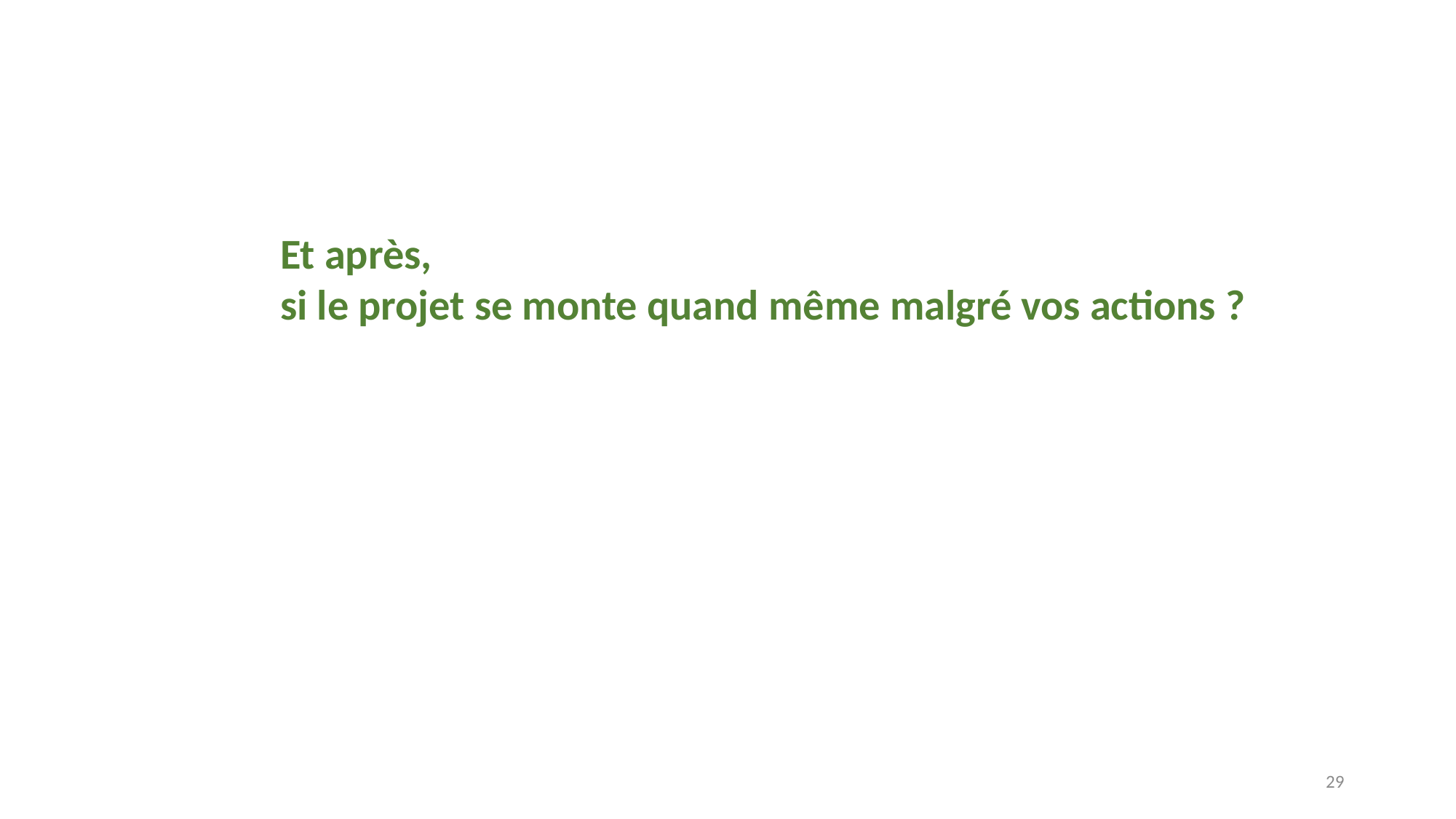

Et après,
si le projet se monte quand même malgré vos actions ?
29